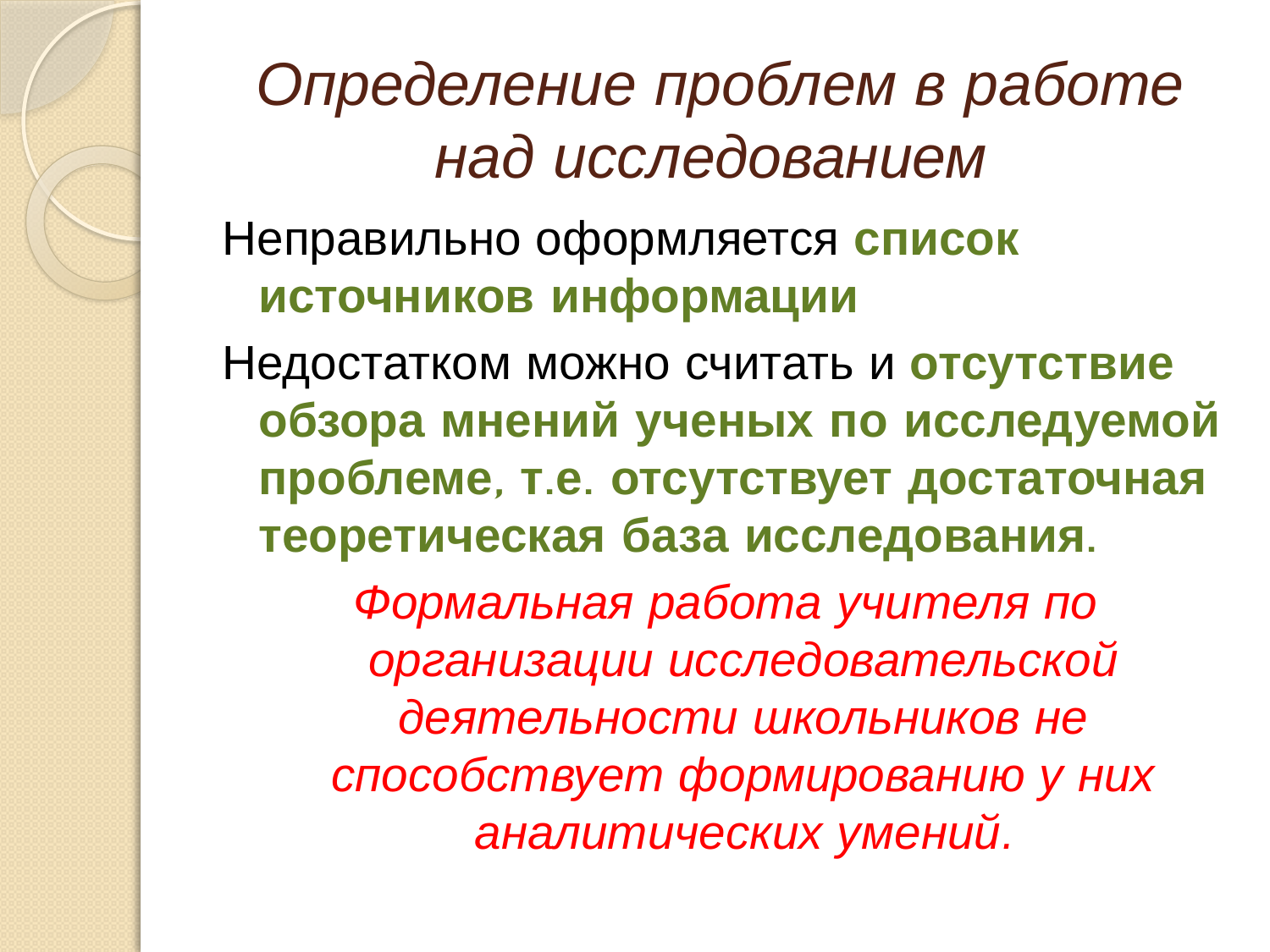

# Определение проблем в работе над исследованием
Неправильно оформляется список источников информации
Недостатком можно считать и отсутствие обзора мнений ученых по исследуемой проблеме, т.е. отсутствует достаточная теоретическая база исследования.
Формальная работа учителя по организации исследовательской деятельности школьников не способствует формированию у них аналитических умений.